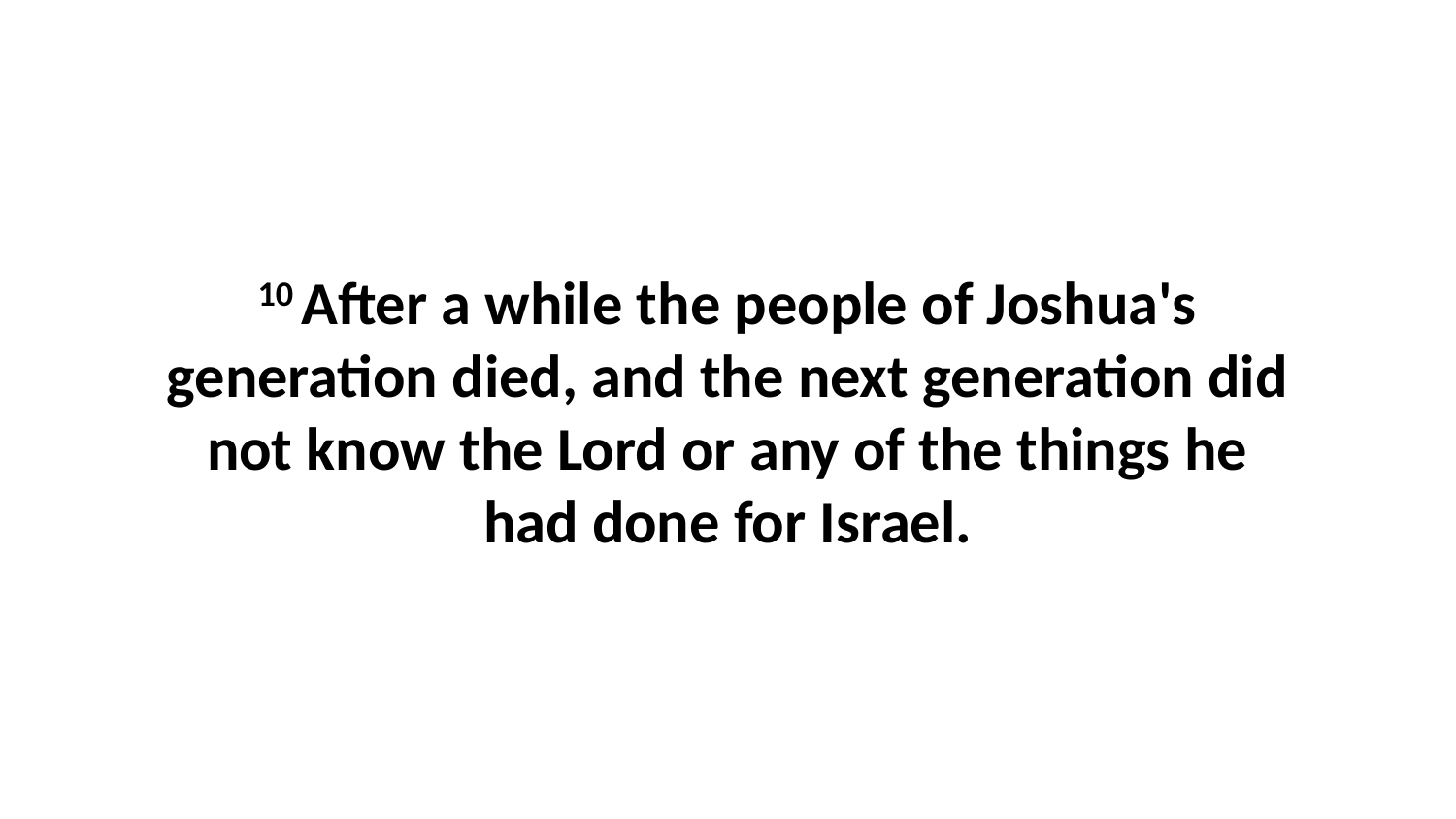

10 After a while the people of Joshua's generation died, and the next generation did not know the Lord or any of the things he had done for Israel.